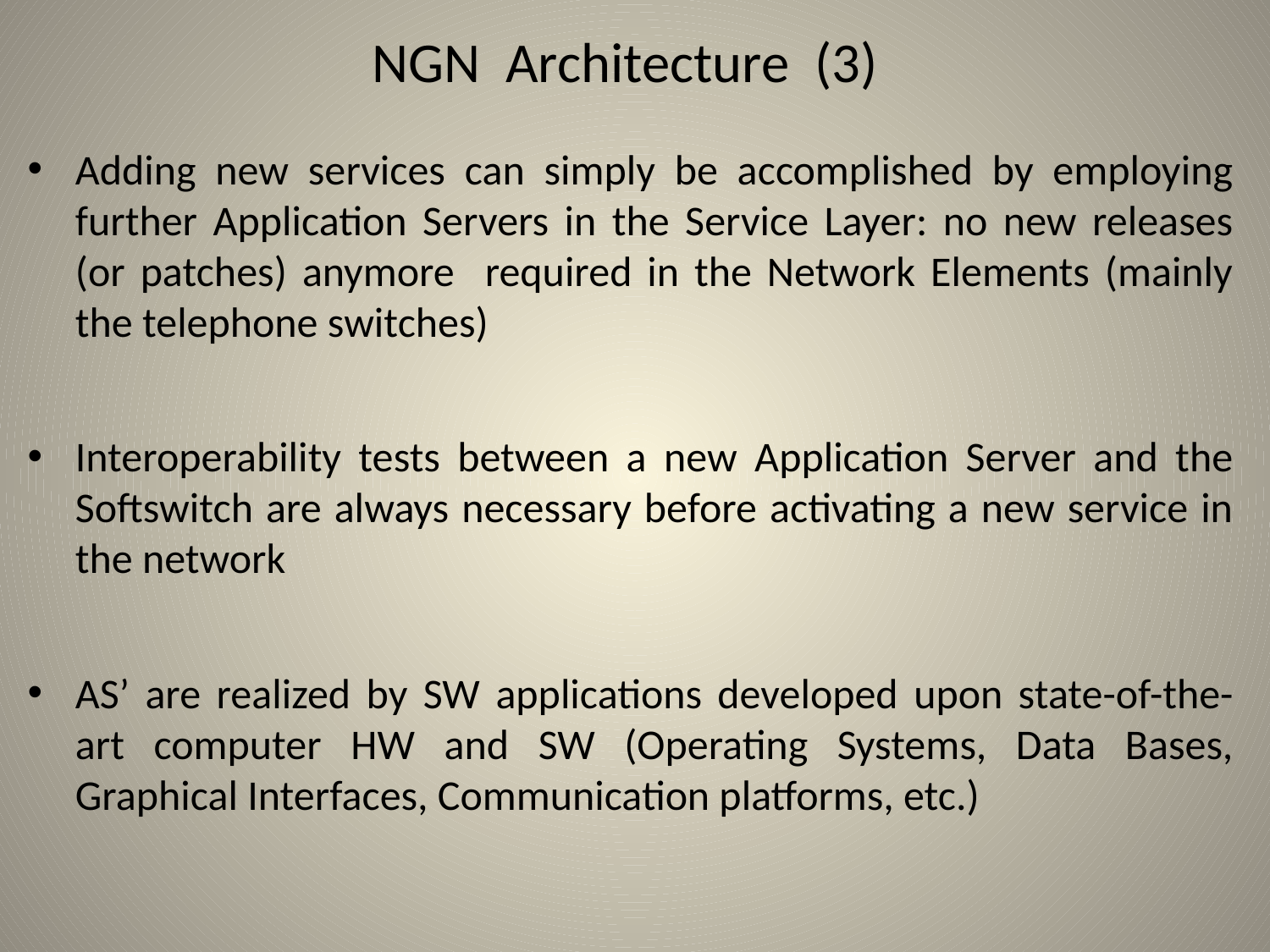

# NGN  Architecture  (3)
Adding new services can simply be accomplished by employing further Application Servers in the Service Layer: no new releases (or patches) anymore  required in the Network Elements (mainly the telephone switches)

Interoperability tests between a new Application Server and the Softswitch are always necessary before activating a new service in the network

AS’ are realized by SW applications developed upon state-of-the-art computer HW and SW (Operating Systems, Data Bases, Graphical Interfaces, Communication platforms, etc.)